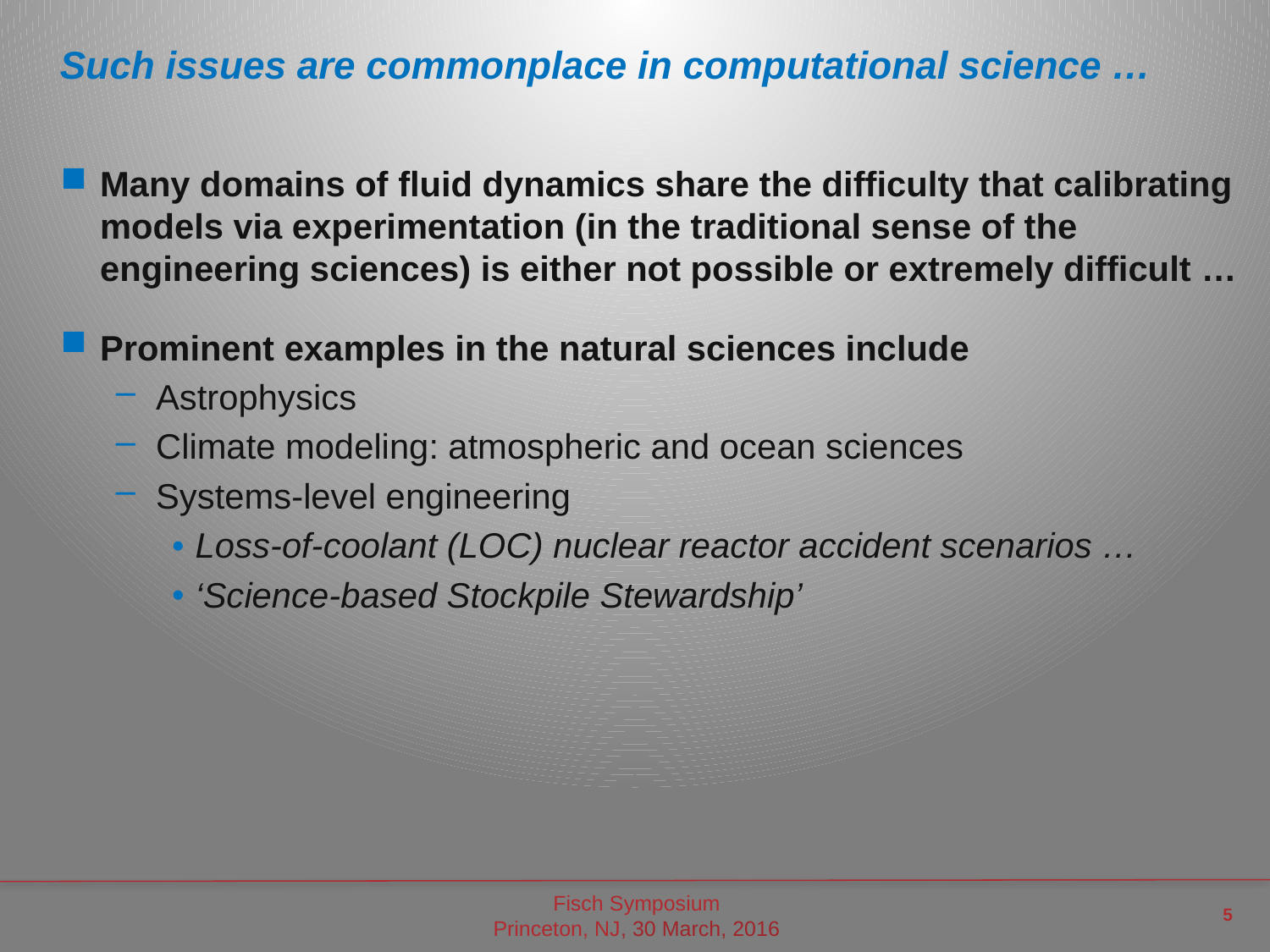

# Such issues are commonplace in computational science …
Many domains of fluid dynamics share the difficulty that calibrating models via experimentation (in the traditional sense of the engineering sciences) is either not possible or extremely difficult …

Prominent examples in the natural sciences include
Astrophysics
Climate modeling: atmospheric and ocean sciences
Systems-level engineering
Loss-of-coolant (LOC) nuclear reactor accident scenarios …
‘Science-based Stockpile Stewardship’

5